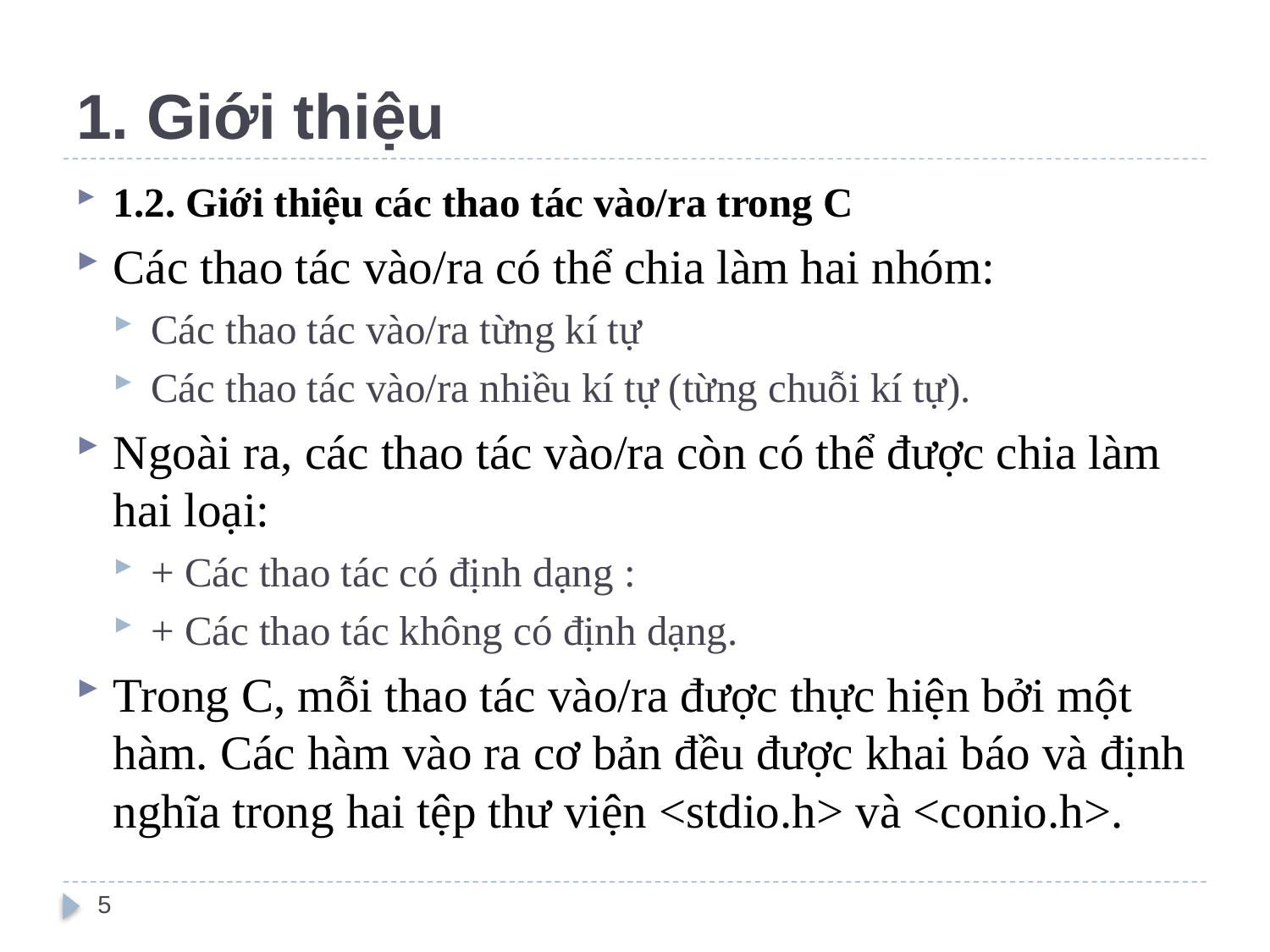

# 1. Giới thiệu
1.2. Giới thiệu các thao tác vào/ra trong C
Các thao tác vào/ra có thể chia làm hai nhóm:
Các thao tác vào/ra từng kí tự
Các thao tác vào/ra nhiều kí tự (từng chuỗi kí tự).
Ngoài ra, các thao tác vào/ra còn có thể được chia làm hai loại:
+ Các thao tác có định dạng :
+ Các thao tác không có định dạng.
Trong C, mỗi thao tác vào/ra được thực hiện bởi một hàm. Các hàm vào ra cơ bản đều được khai báo và định nghĩa trong hai tệp thư viện <stdio.h> và <conio.h>.
5